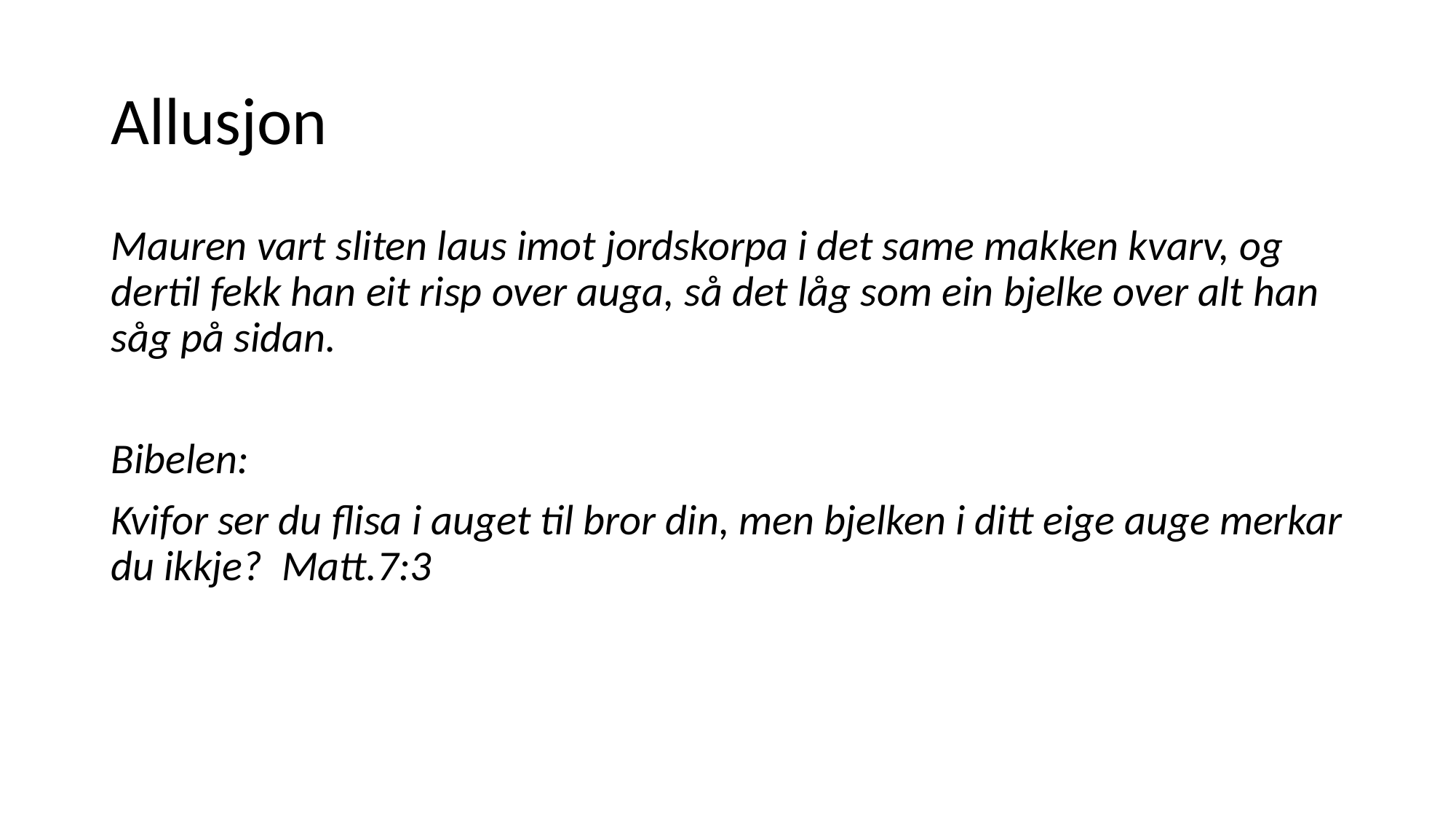

# Allusjon
Mauren vart sliten laus imot jordskorpa i det same makken kvarv, og dertil fekk han eit risp over auga, så det låg som ein bjelke over alt han såg på sidan.

Bibelen:
Kvifor ser du flisa i auget til bror din, men bjelken i ditt eige auge merkar du ikkje?  Matt.7:3